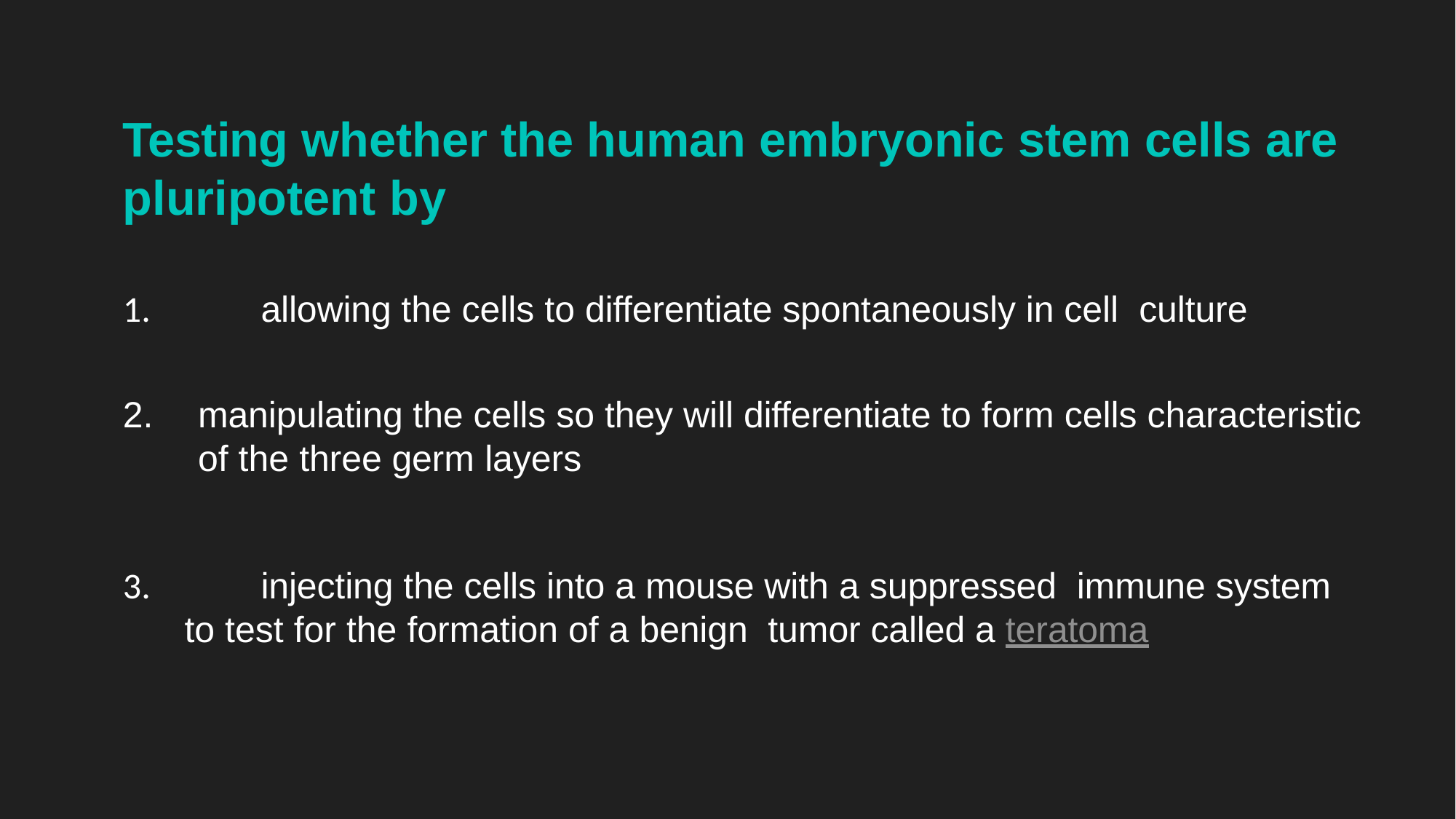

Testing whether the human embryonic stem cells are  pluripotent by

	allowing the cells to differentiate spontaneously in cell  culture

manipulating the cells so they will differentiate to form cells characteristic of the three germ layers

	injecting the cells into a mouse with a suppressed  immune system to test for the formation of a benign  tumor called a teratoma